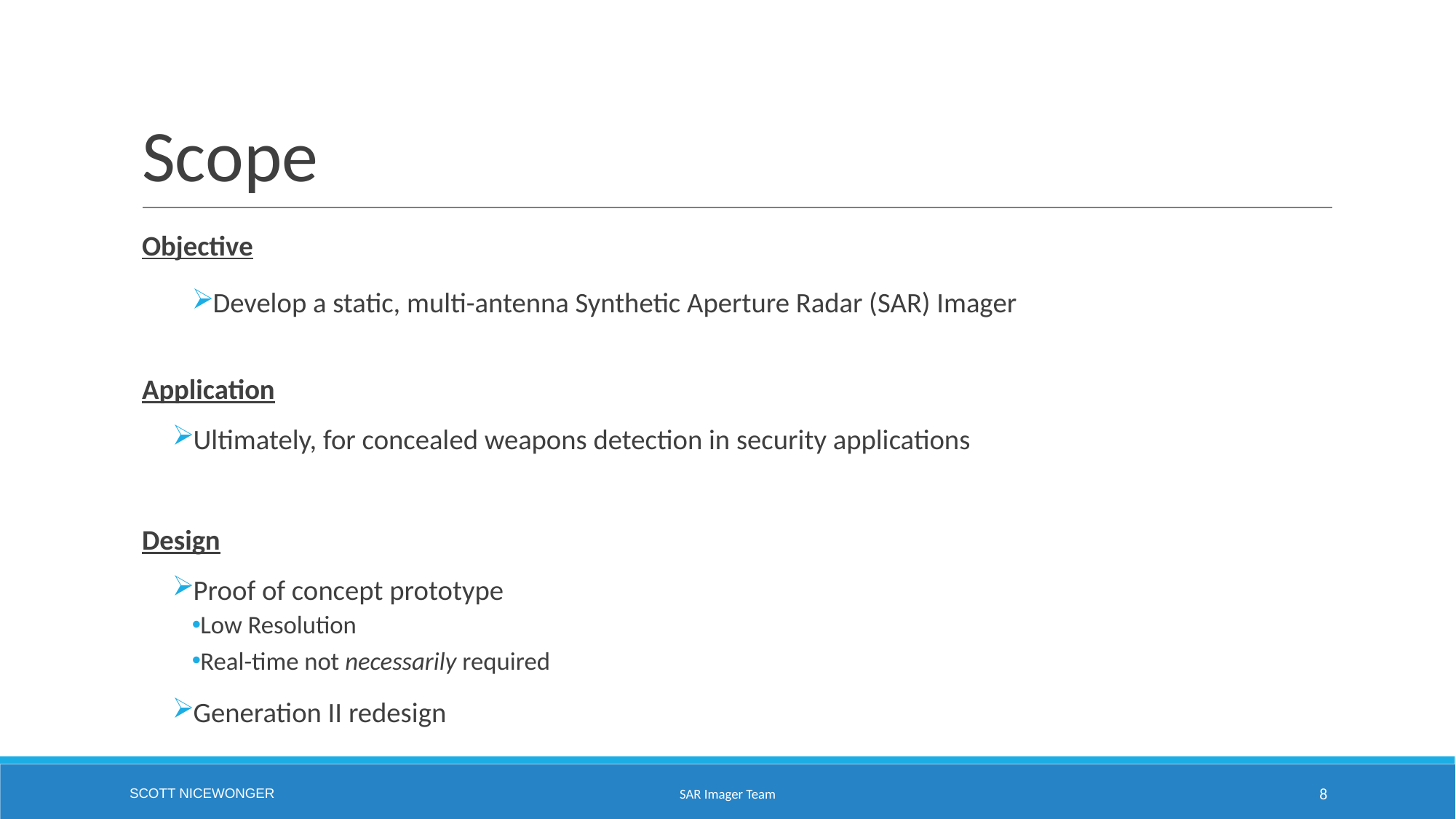

# Scope
Objective

Develop a static, multi-antenna Synthetic Aperture Radar (SAR) Imager

Application
Ultimately, for concealed weapons detection in security applications

Design
Proof of concept prototype
Low Resolution
Real-time not necessarily required
Generation II redesign

Scott Nicewonger
SAR Imager Team
8